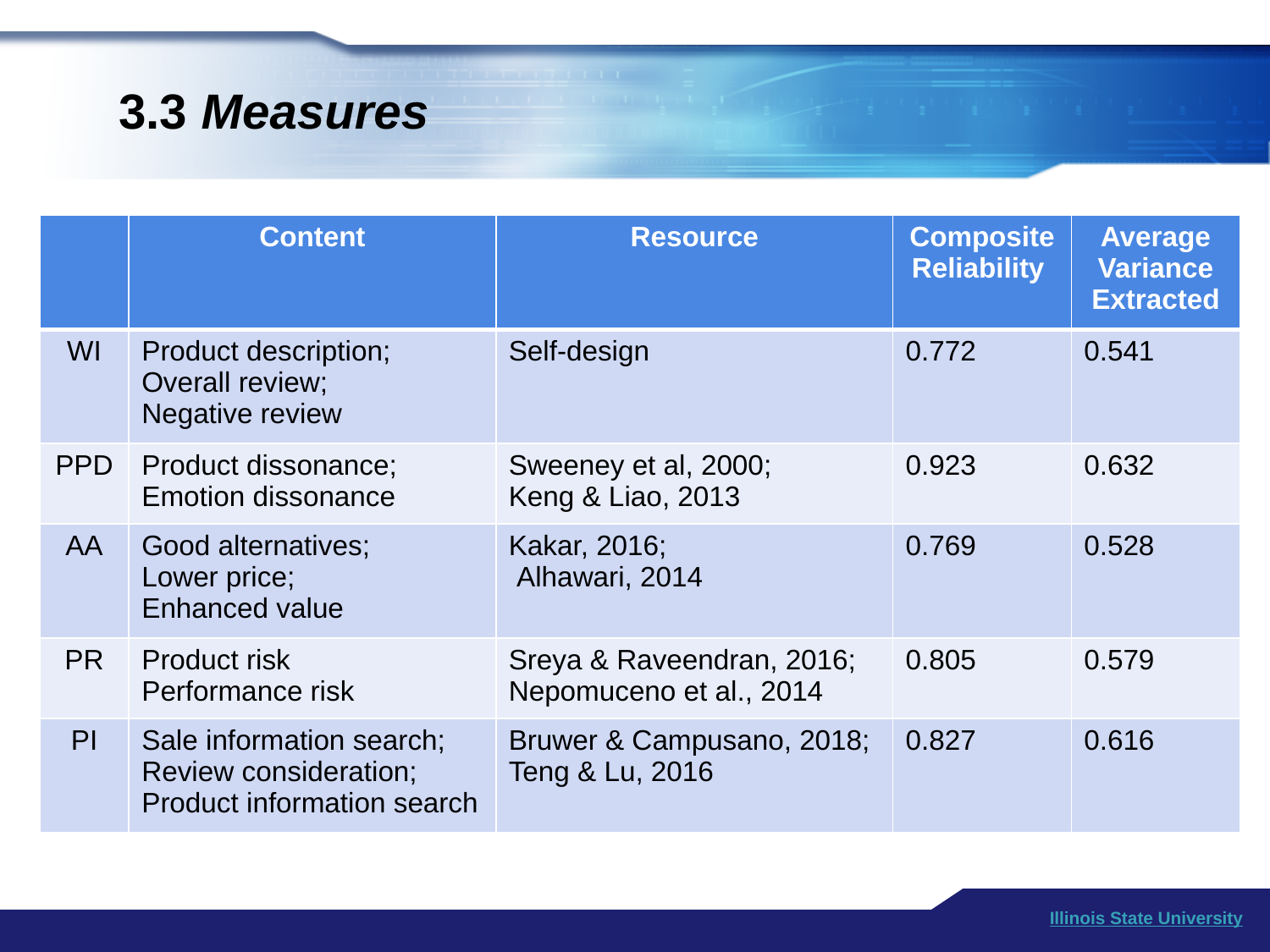

# 3.3 Measures
|  | Content | Resource | Composite Reliability | Average Variance Extracted |
| --- | --- | --- | --- | --- |
| WI | Product description; Overall review; Negative review | Self-design | 0.772 | 0.541 |
| PPD | Product dissonance; Emotion dissonance | Sweeney et al, 2000; Keng & Liao, 2013 | 0.923 | 0.632 |
| AA | Good alternatives; Lower price; Enhanced value | Kakar, 2016; Alhawari, 2014 | 0.769 | 0.528 |
| PR | Product risk Performance risk | Sreya & Raveendran, 2016; Nepomuceno et al., 2014 | 0.805 | 0.579 |
| PI | Sale information search; Review consideration; Product information search | Bruwer & Campusano, 2018; Teng & Lu, 2016 | 0.827 | 0.616 |
Illinois State University